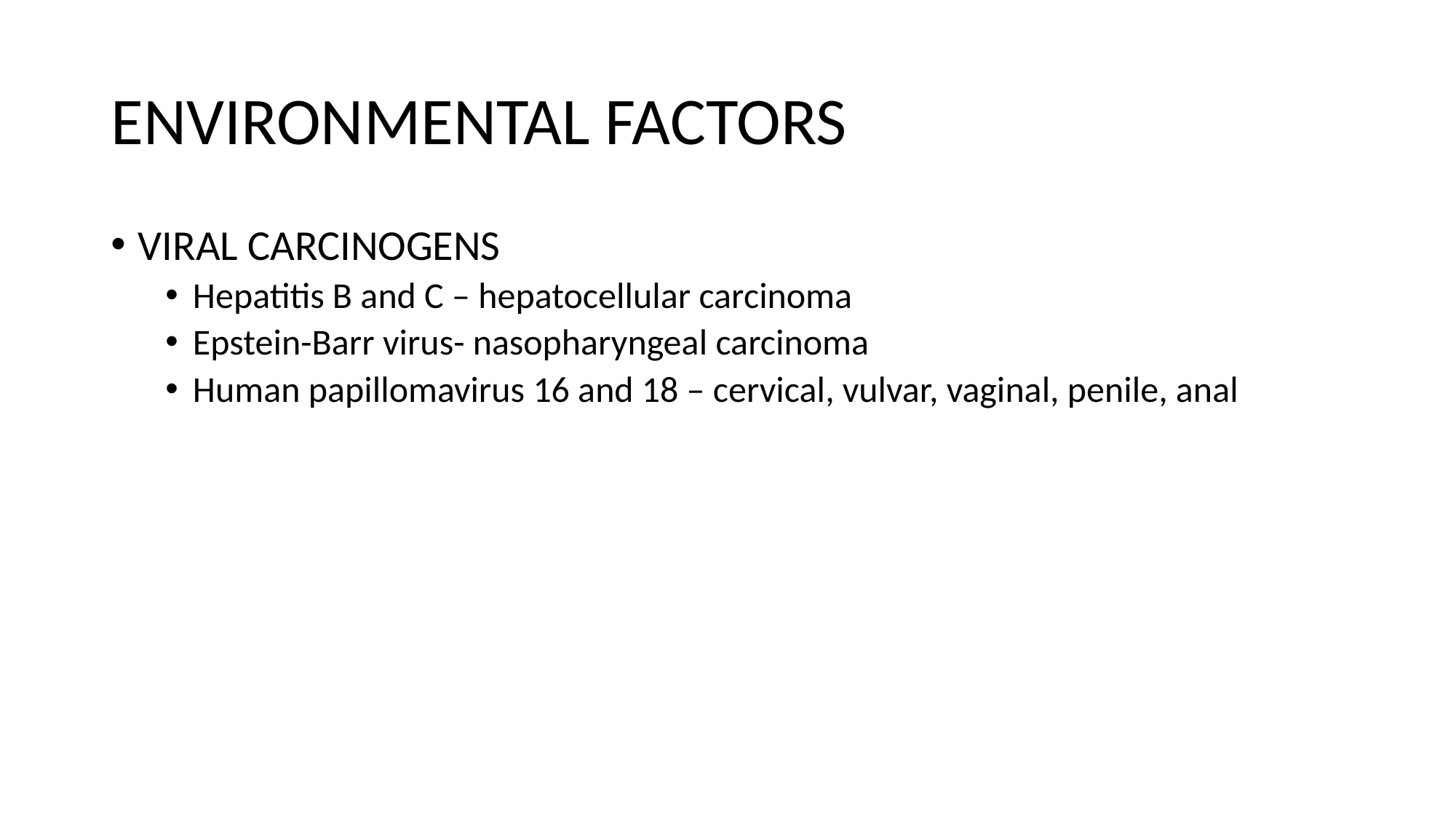

# ENVIRONMENTAL FACTORS
VIRAL CARCINOGENS
Hepatitis B and C – hepatocellular carcinoma
Epstein-Barr virus- nasopharyngeal carcinoma
Human papillomavirus 16 and 18 – cervical, vulvar, vaginal, penile, anal